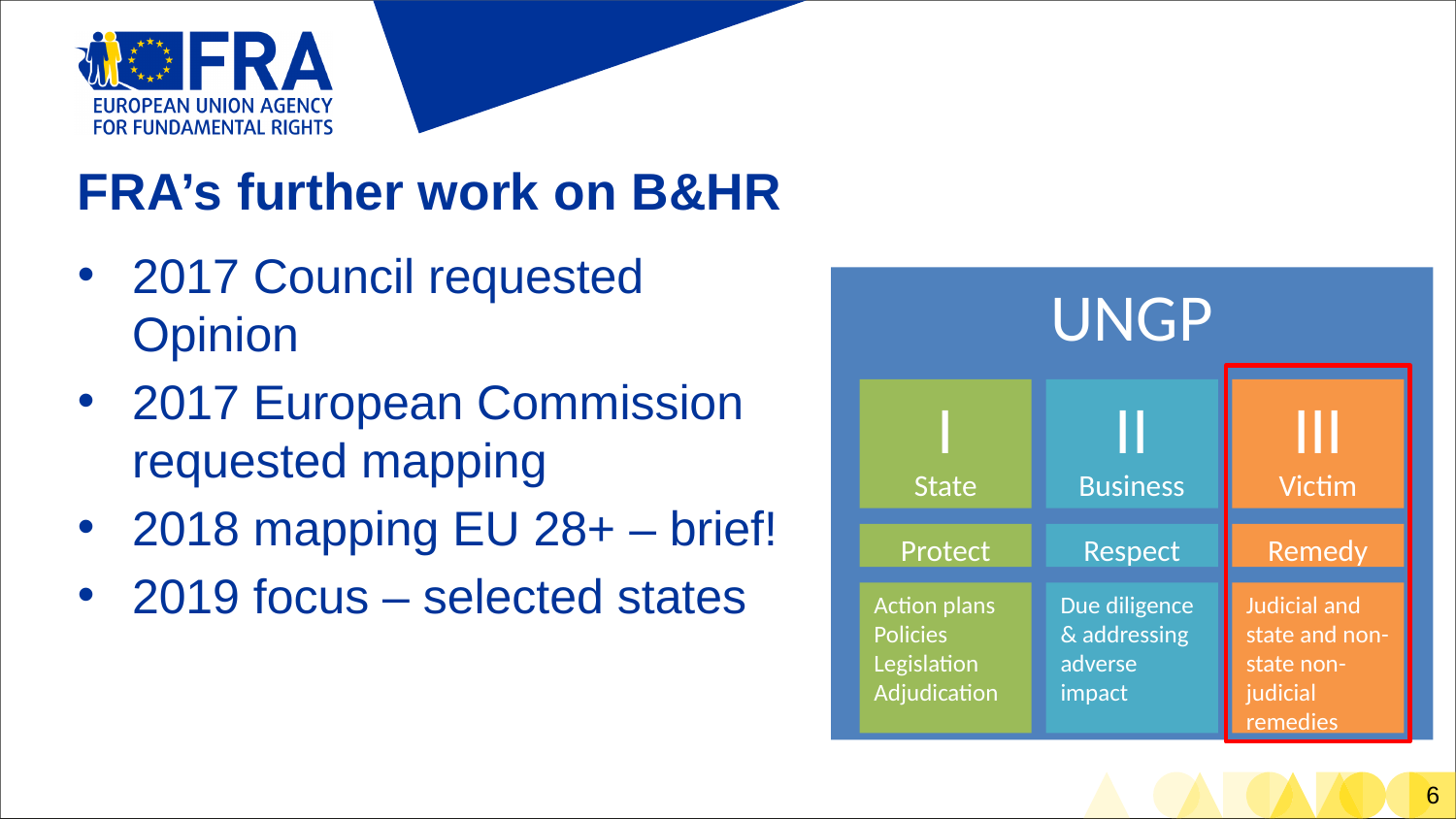

# FRA’s further work on B&HR
2017 Council requested Opinion
2017 European Commission requested mapping
2018 mapping EU 28+ – brief!
2019 focus – selected states

UNGP

I
State
II
Business
III
Victim
Protect
Respect
Remedy
Action plans
Policies
Legislation
Adjudication
Due diligence & addressing adverse impact
Judicial and state and non-state non-judicial remedies